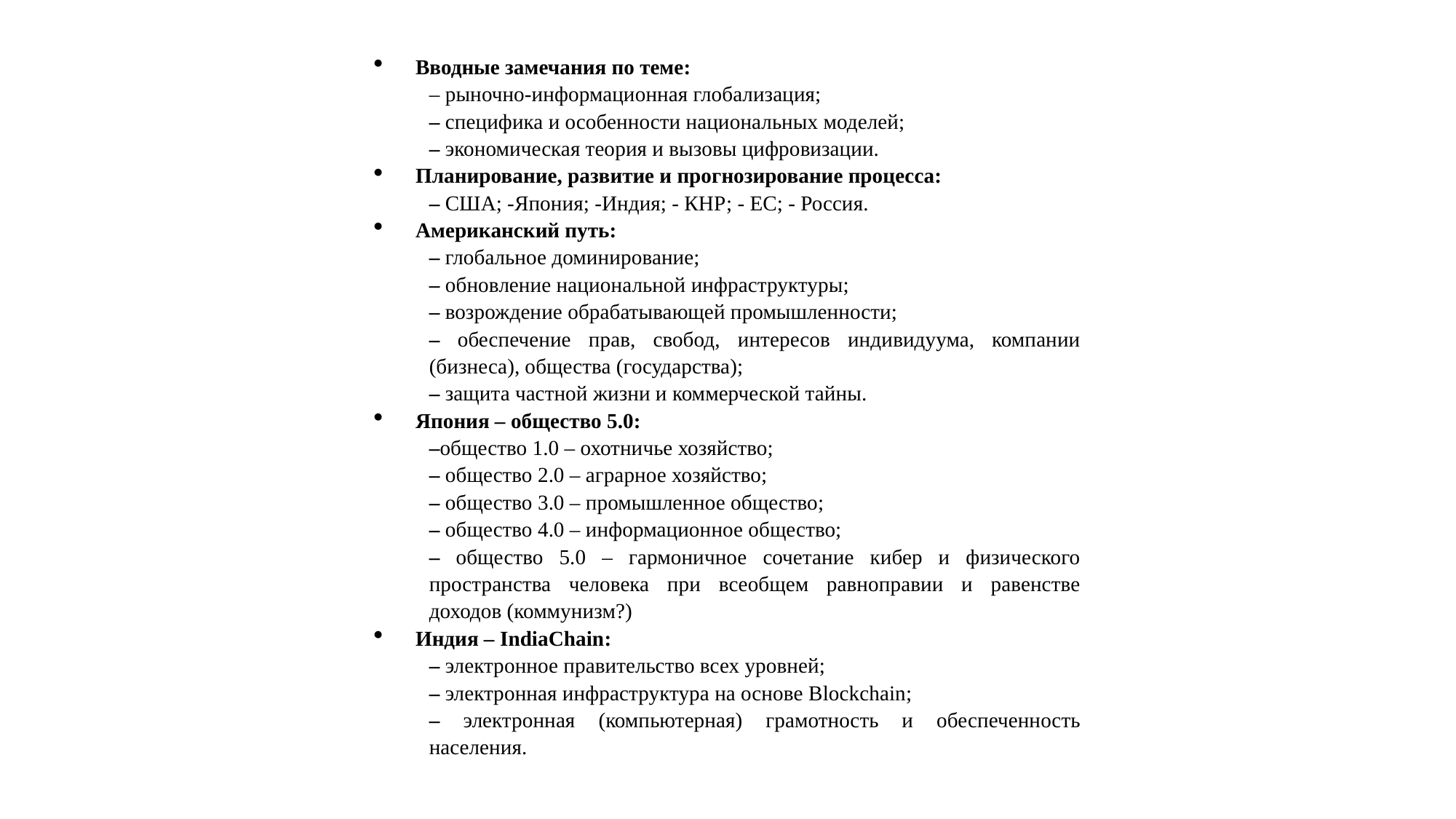

Вводные замечания по теме:
– рыночно-информационная глобализация;
– специфика и особенности национальных моделей;
– экономическая теория и вызовы цифровизации.
Планирование, развитие и прогнозирование процесса:
– США; -Япония; -Индия; - КНР; - ЕС; - Россия.
Американский путь:
– глобальное доминирование;
– обновление национальной инфраструктуры;
– возрождение обрабатывающей промышленности;
– обеспечение прав, свобод, интересов индивидуума, компании (бизнеса), общества (государства);
– защита частной жизни и коммерческой тайны.
Япония – общество 5.0:
–общество 1.0 – охотничье хозяйство;
– общество 2.0 – аграрное хозяйство;
– общество 3.0 – промышленное общество;
– общество 4.0 – информационное общество;
– общество 5.0 – гармоничное сочетание кибер и физического пространства человека при всеобщем равноправии и равенстве доходов (коммунизм?)
Индия – IndiaChain:
– электронное правительство всех уровней;
– электронная инфраструктура на основе Blockchain;
– электронная (компьютерная) грамотность и обеспеченность населения.